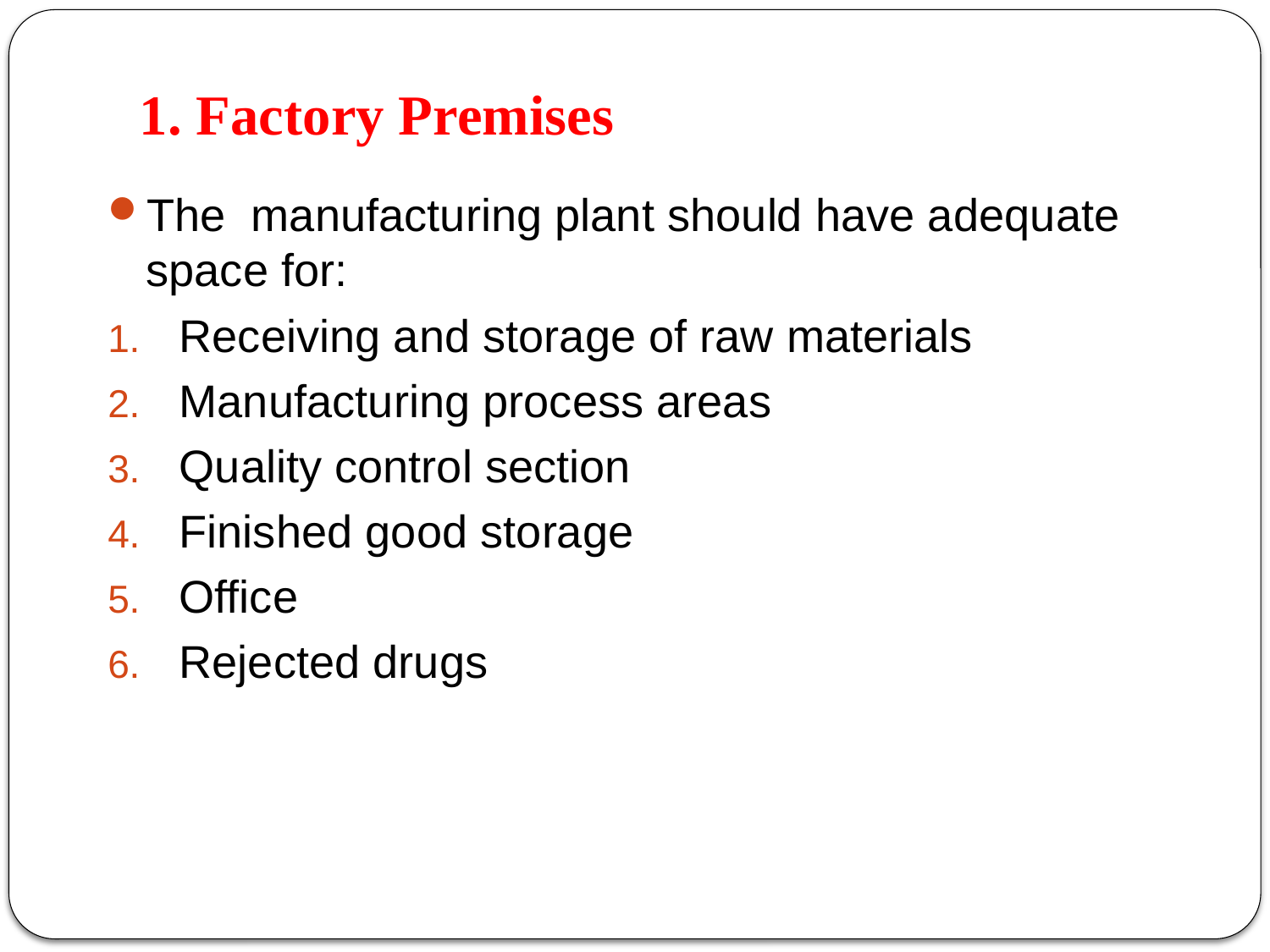

# 1. Factory Premises
The  manufacturing plant should have adequate space for:
Receiving and storage of raw materials
Manufacturing process areas
Quality control section
Finished good storage
Office
Rejected drugs